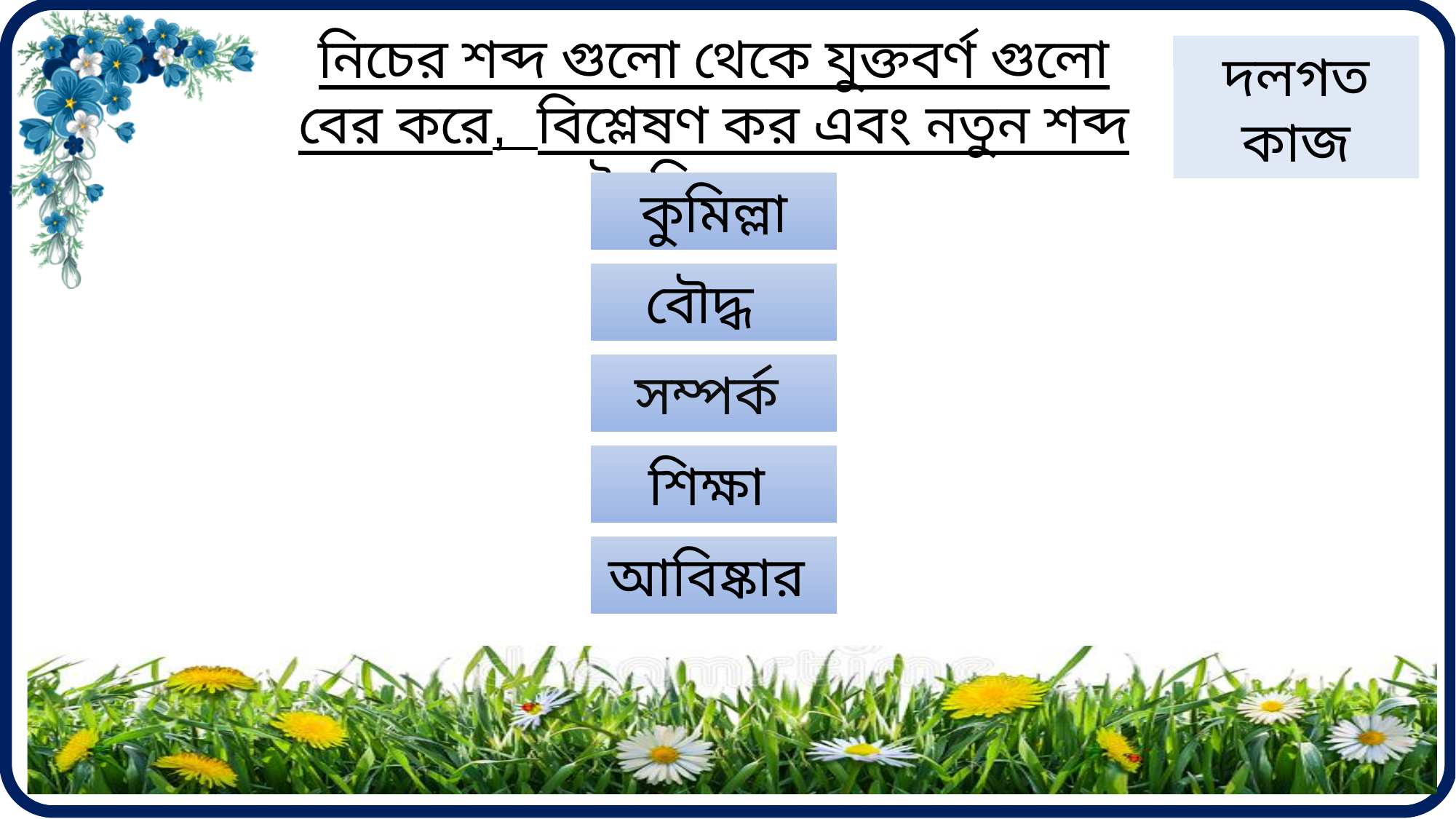

নিচের শব্দ গুলো থেকে যুক্তবর্ণ গুলো বের করে,  বিশ্লেষণ কর এবং নতুন শব্দ তৈরি কর।
দলগত কাজ
কুমিল্লা
বৌদ্ধ
সম্পর্ক
শিক্ষা
আবিষ্কার